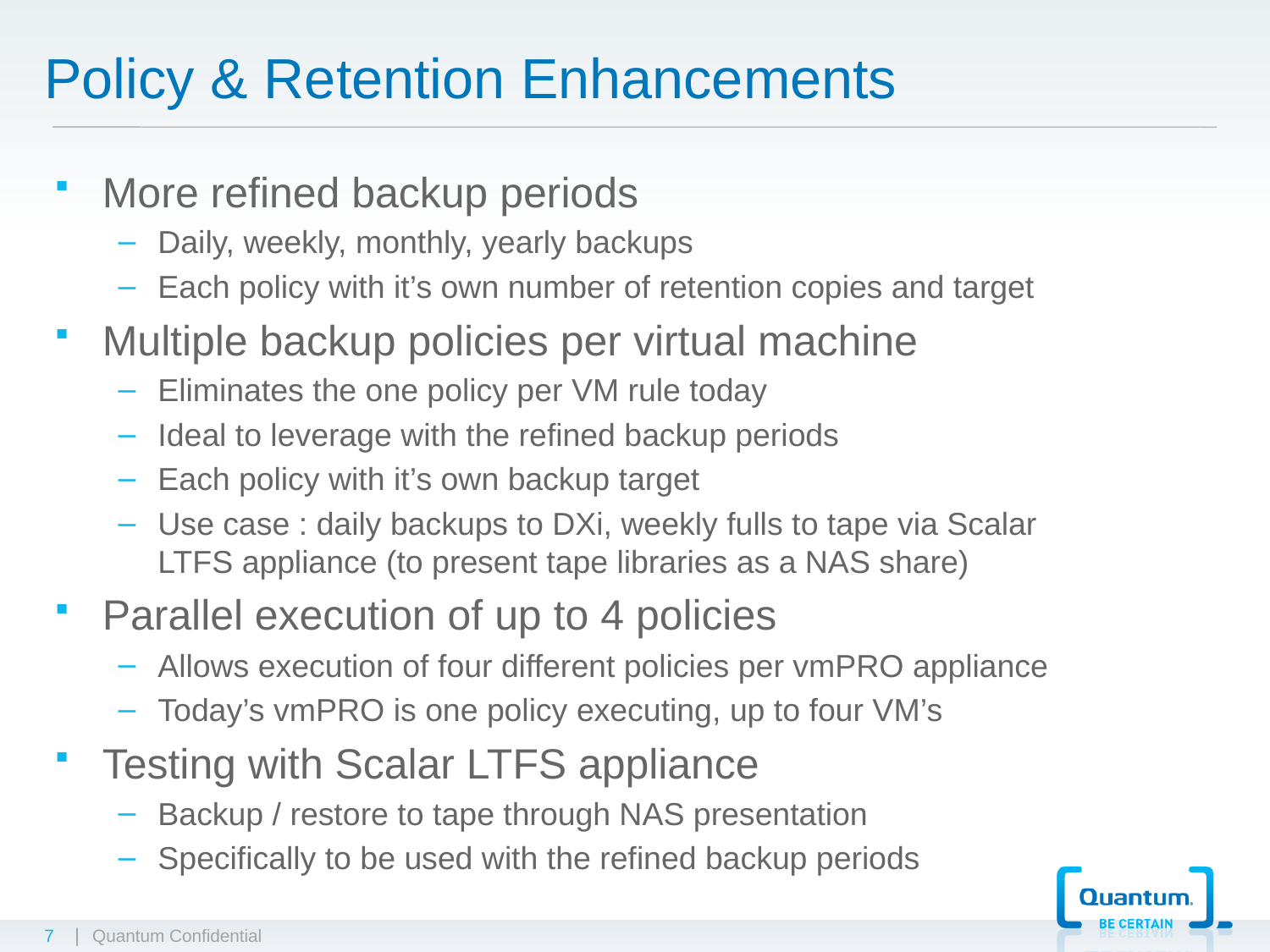

# Policy & Retention Enhancements
More refined backup periods
Daily, weekly, monthly, yearly backups
Each policy with it’s own number of retention copies and target
Multiple backup policies per virtual machine
Eliminates the one policy per VM rule today
Ideal to leverage with the refined backup periods
Each policy with it’s own backup target
Use case : daily backups to DXi, weekly fulls to tape via Scalar LTFS appliance (to present tape libraries as a NAS share)
Parallel execution of up to 4 policies
Allows execution of four different policies per vmPRO appliance
Today’s vmPRO is one policy executing, up to four VM’s
Testing with Scalar LTFS appliance
Backup / restore to tape through NAS presentation
Specifically to be used with the refined backup periods

7